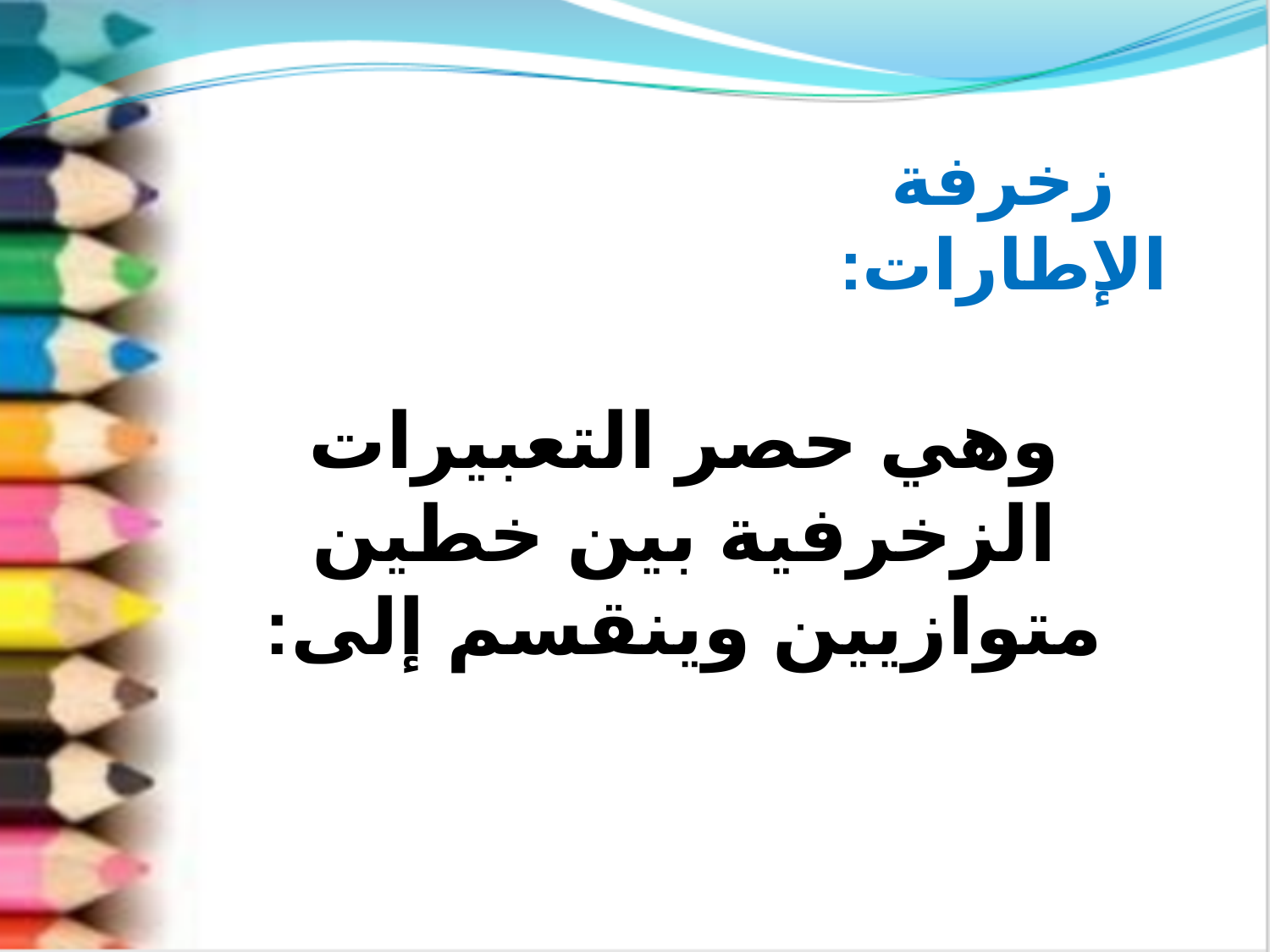

زخرفة الإطارات:
وهي حصر التعبيرات الزخرفية بين خطين متوازيين وينقسم إلى: